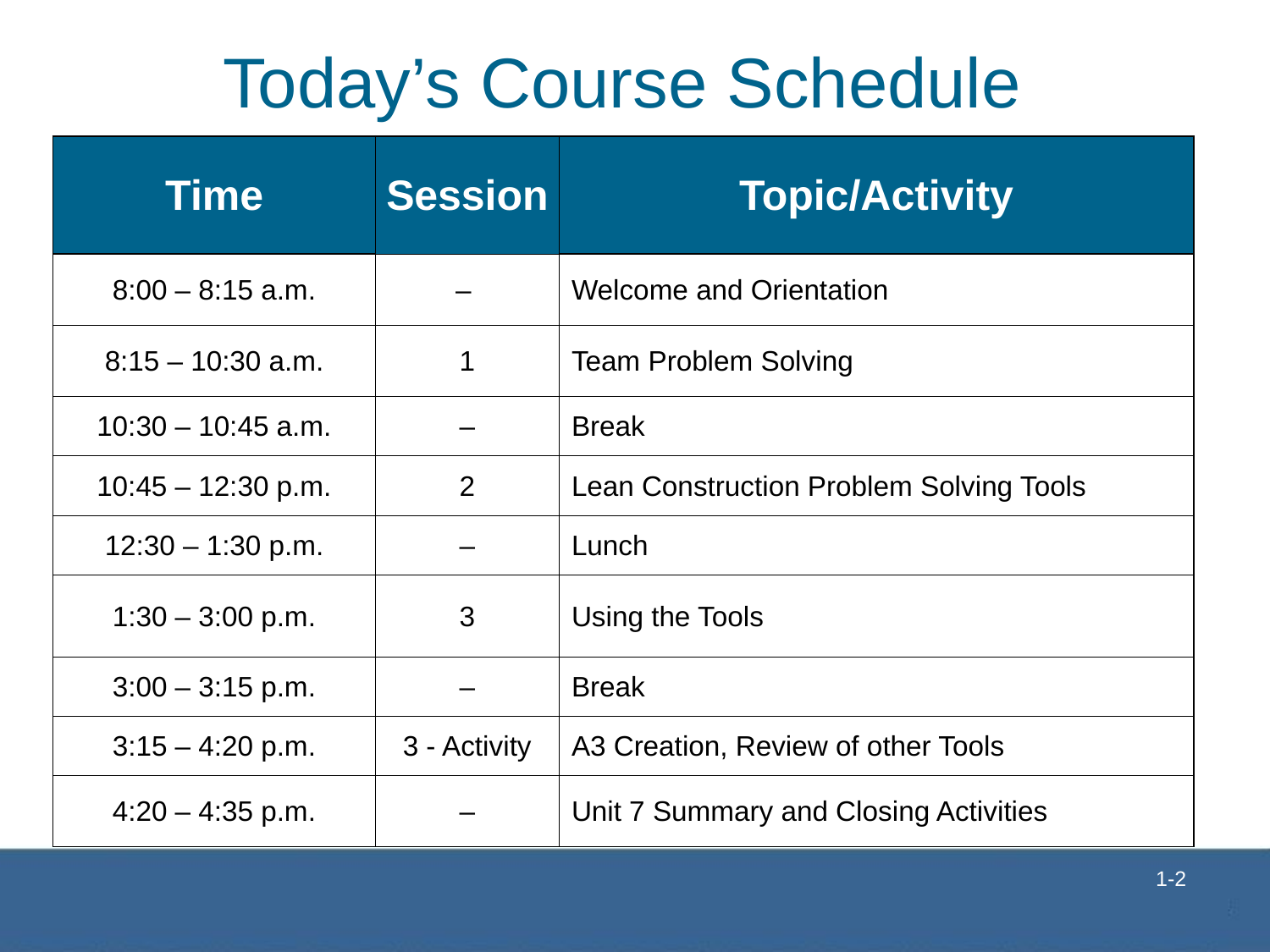

# Today’s Course Schedule
| Time | Session | Topic/Activity |
| --- | --- | --- |
| 8:00 – 8:15 a.m. | – | Welcome and Orientation |
| 8:15 – 10:30 a.m. | 1 | Team Problem Solving |
| 10:30 – 10:45 a.m. | – | Break |
| 10:45 – 12:30 p.m. | 2 | Lean Construction Problem Solving Tools |
| 12:30 – 1:30 p.m. | – | Lunch |
| 1:30 – 3:00 p.m. | 3 | Using the Tools |
| 3:00 – 3:15 p.m. | – | Break |
| 3:15 – 4:20 p.m. | 3 - Activity | A3 Creation, Review of other Tools |
| 4:20 – 4:35 p.m. | – | Unit 7 Summary and Closing Activities |
 1-2